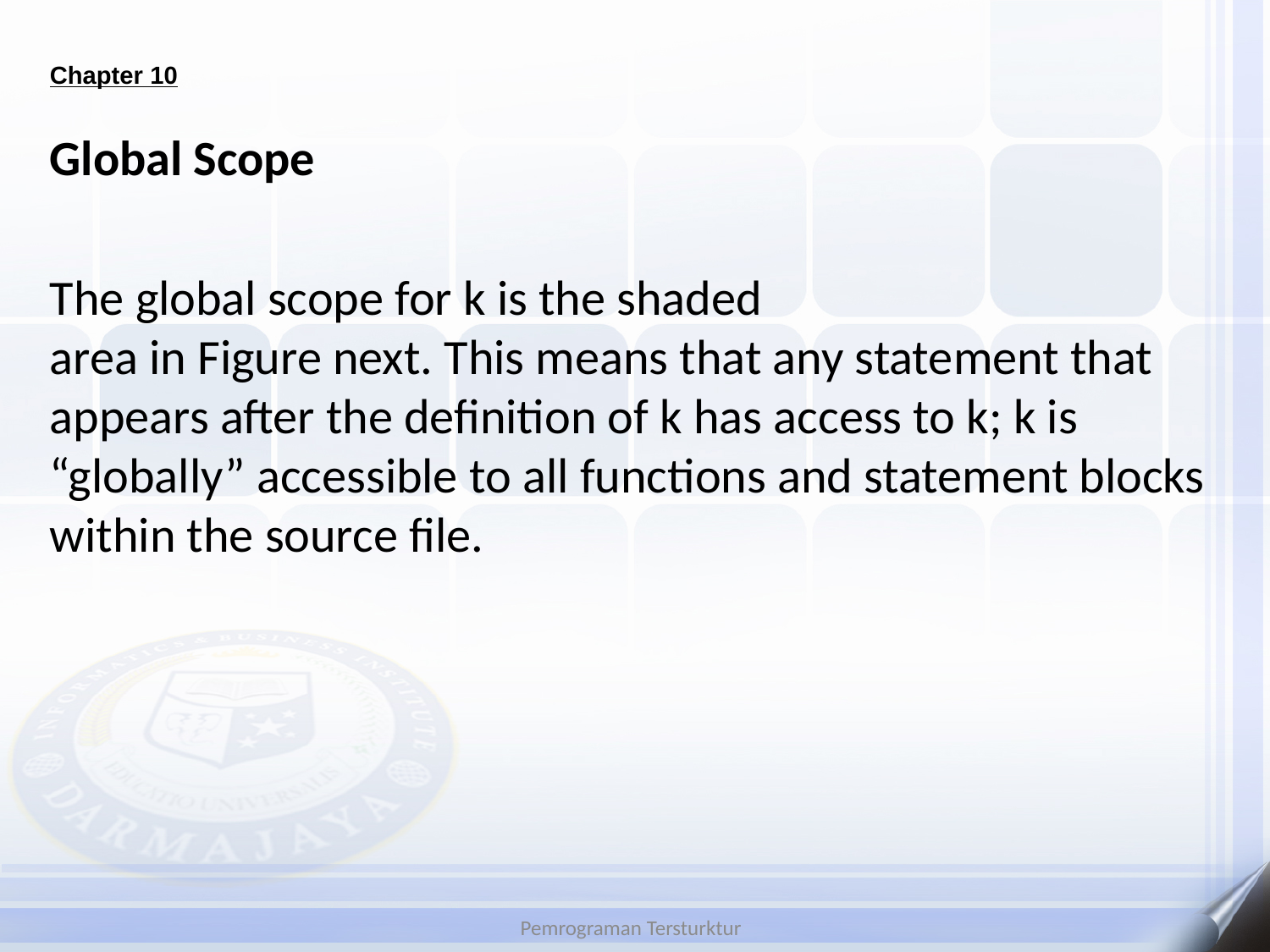

# Chapter 10
Global Scope

The global scope for k is the shaded
area in Figure next. This means that any statement that appears after the definition of k has access to k; k is “globally” accessible to all functions and statement blocks within the source file.
Pemrograman Tersturktur